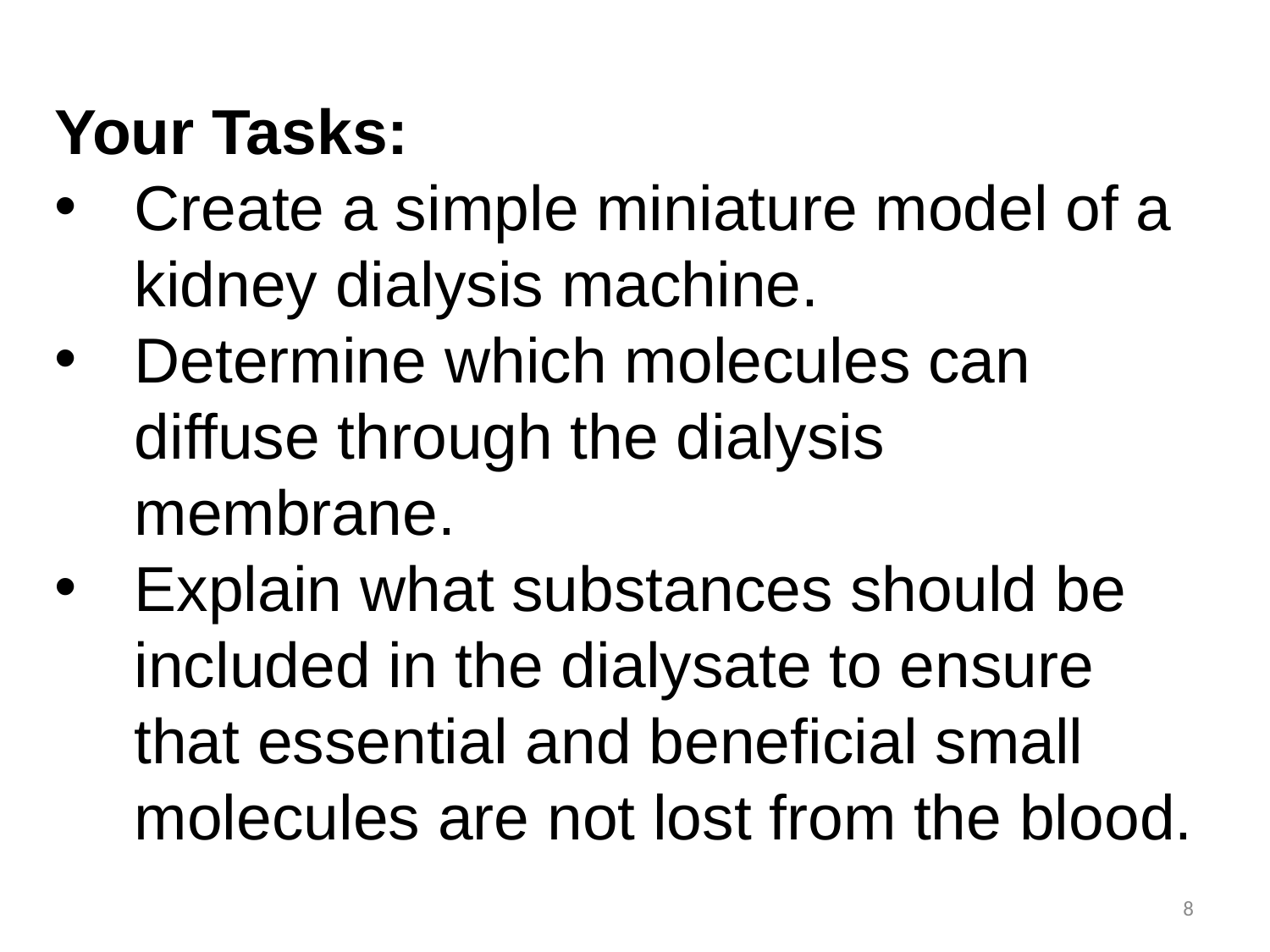

Your Tasks:
Create a simple miniature model of a kidney dialysis machine.
Determine which molecules can diffuse through the dialysis membrane.
Explain what substances should be included in the dialysate to ensure that essential and beneficial small molecules are not lost from the blood.
8